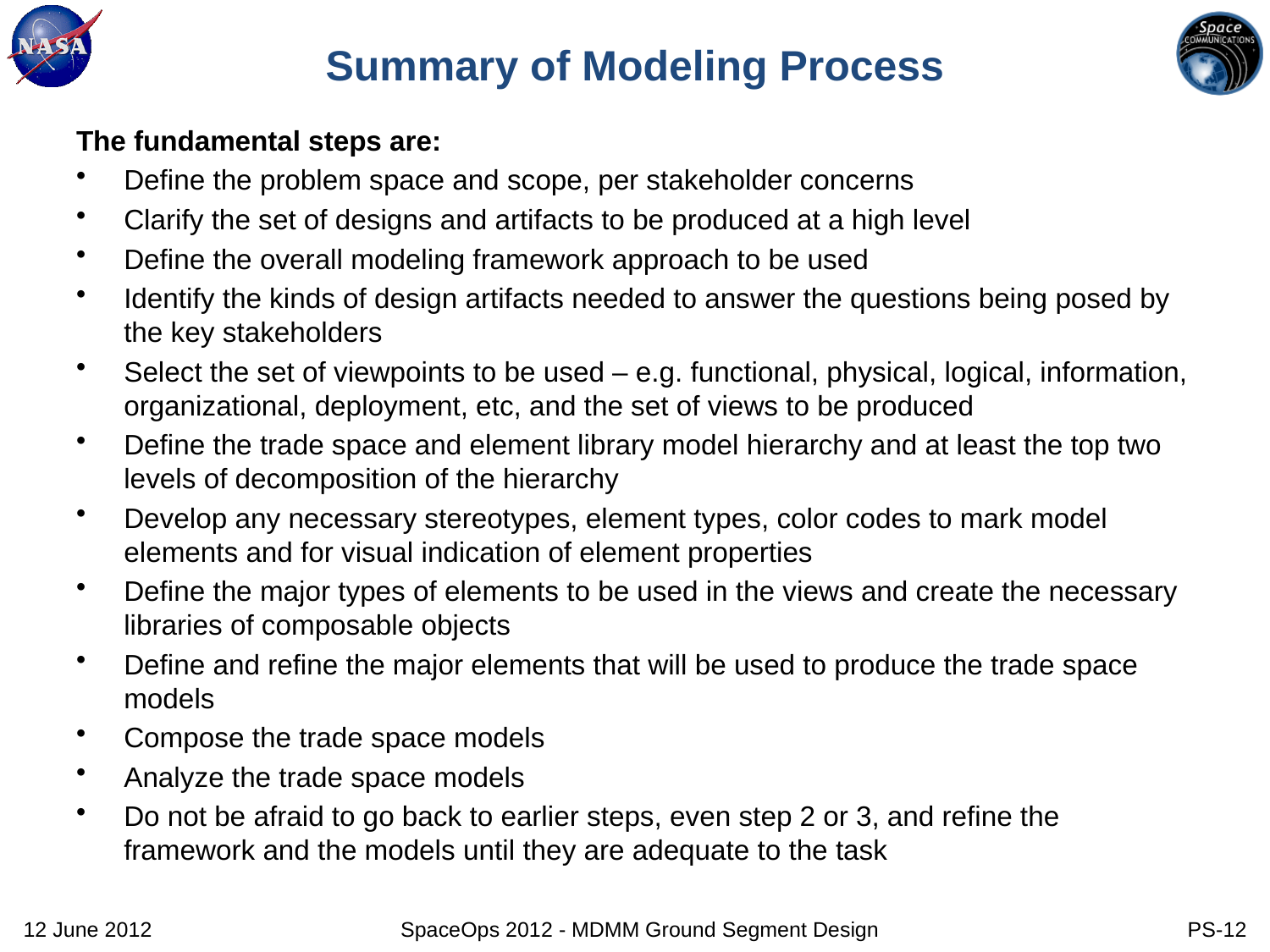

# Summary of Modeling Process
The fundamental steps are:
Define the problem space and scope, per stakeholder concerns
Clarify the set of designs and artifacts to be produced at a high level
Define the overall modeling framework approach to be used
Identify the kinds of design artifacts needed to answer the questions being posed by the key stakeholders
Select the set of viewpoints to be used – e.g. functional, physical, logical, information, organizational, deployment, etc, and the set of views to be produced
Define the trade space and element library model hierarchy and at least the top two levels of decomposition of the hierarchy
Develop any necessary stereotypes, element types, color codes to mark model elements and for visual indication of element properties
Define the major types of elements to be used in the views and create the necessary libraries of composable objects
Define and refine the major elements that will be used to produce the trade space models
Compose the trade space models
Analyze the trade space models
Do not be afraid to go back to earlier steps, even step 2 or 3, and refine the framework and the models until they are adequate to the task
12 June 2012
SpaceOps 2012 - MDMM Ground Segment Design
PS-12